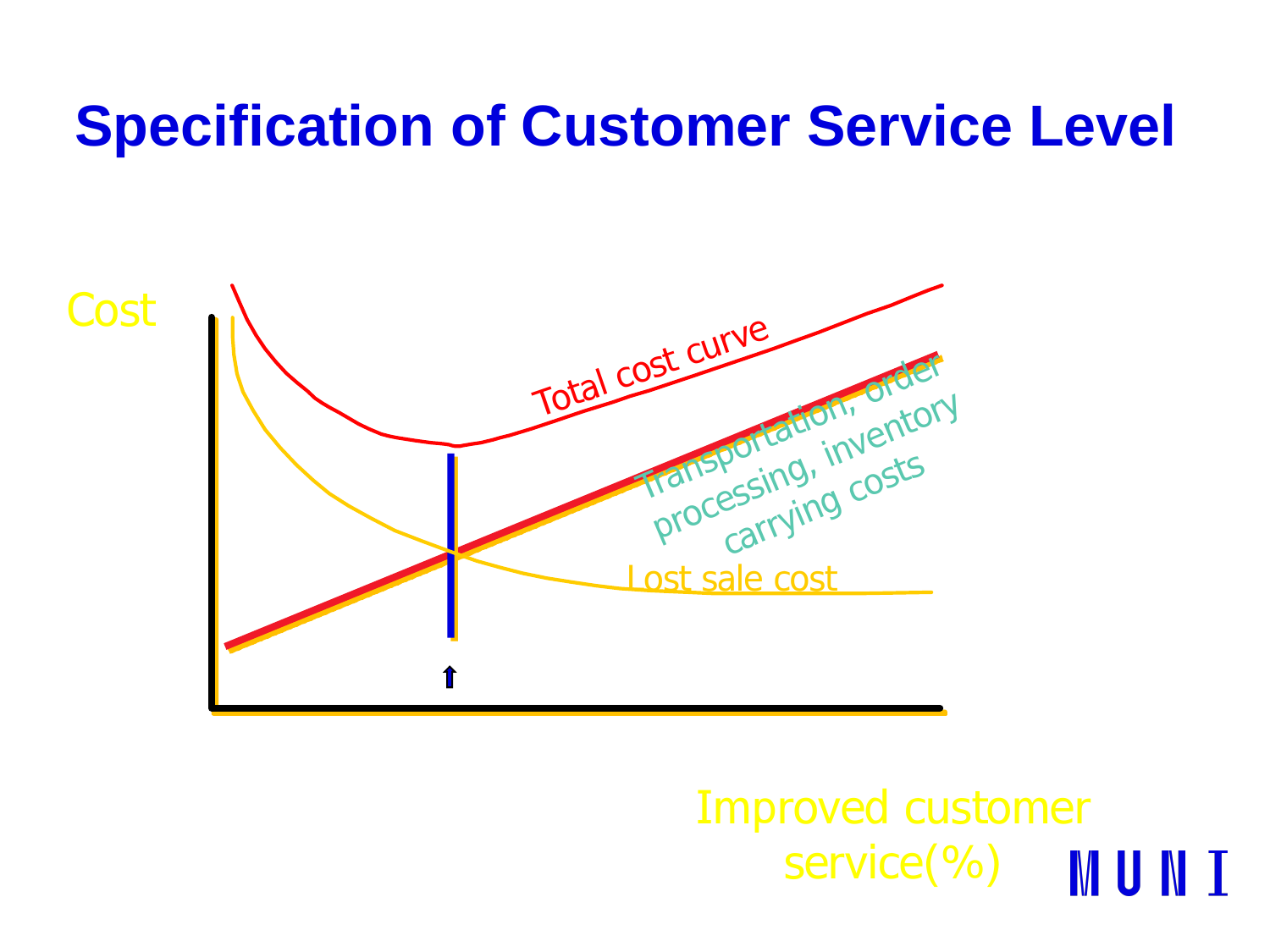

# Specification of Customer Service Level
Cost

Total cost curve

Transportation, order processing, inventory carrying costs

Lost sale cost

Improved customer service(%)